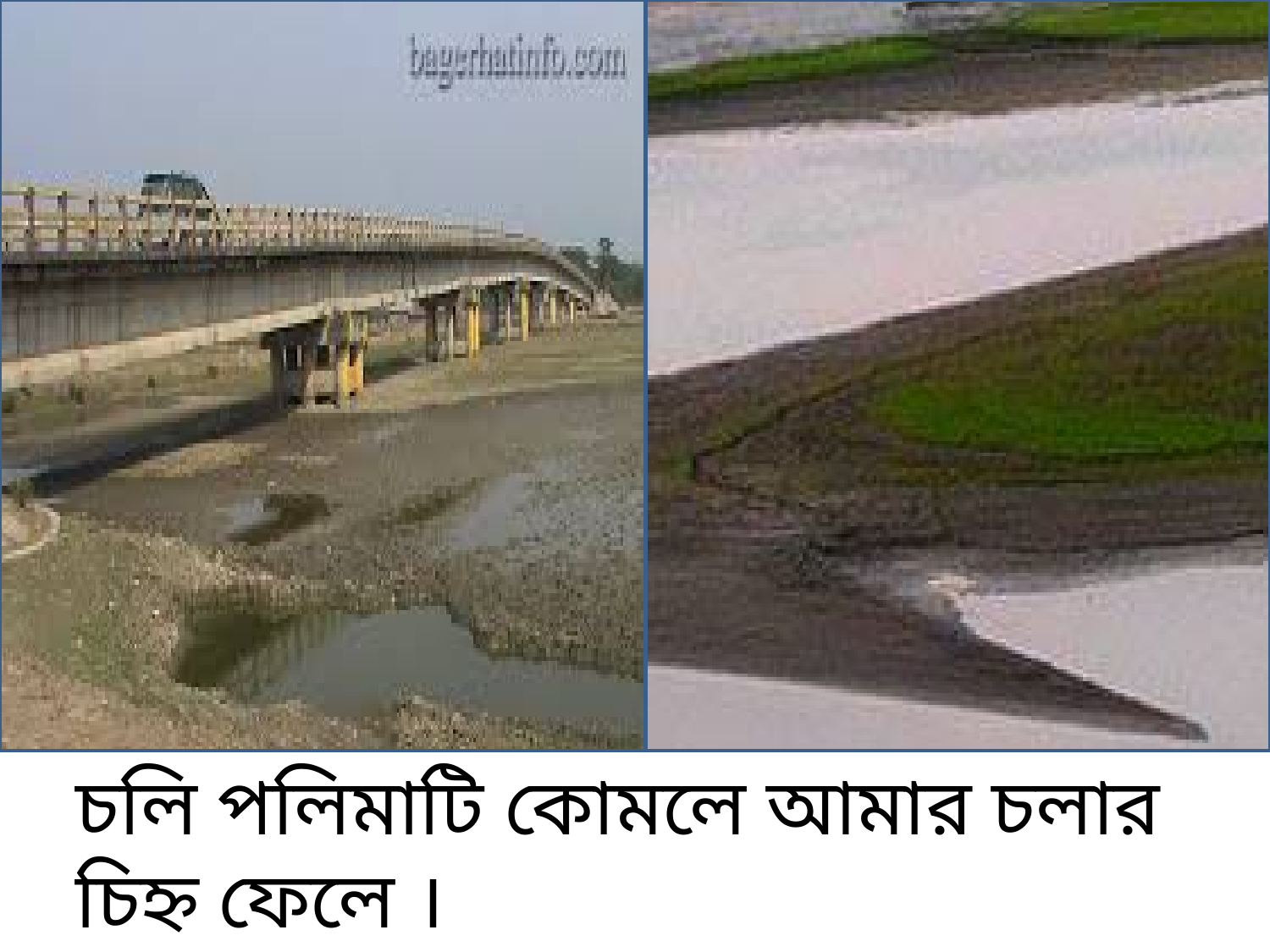

চলি পলিমাটি কোমলে আমার চলার চিহ্ন ফেলে ।